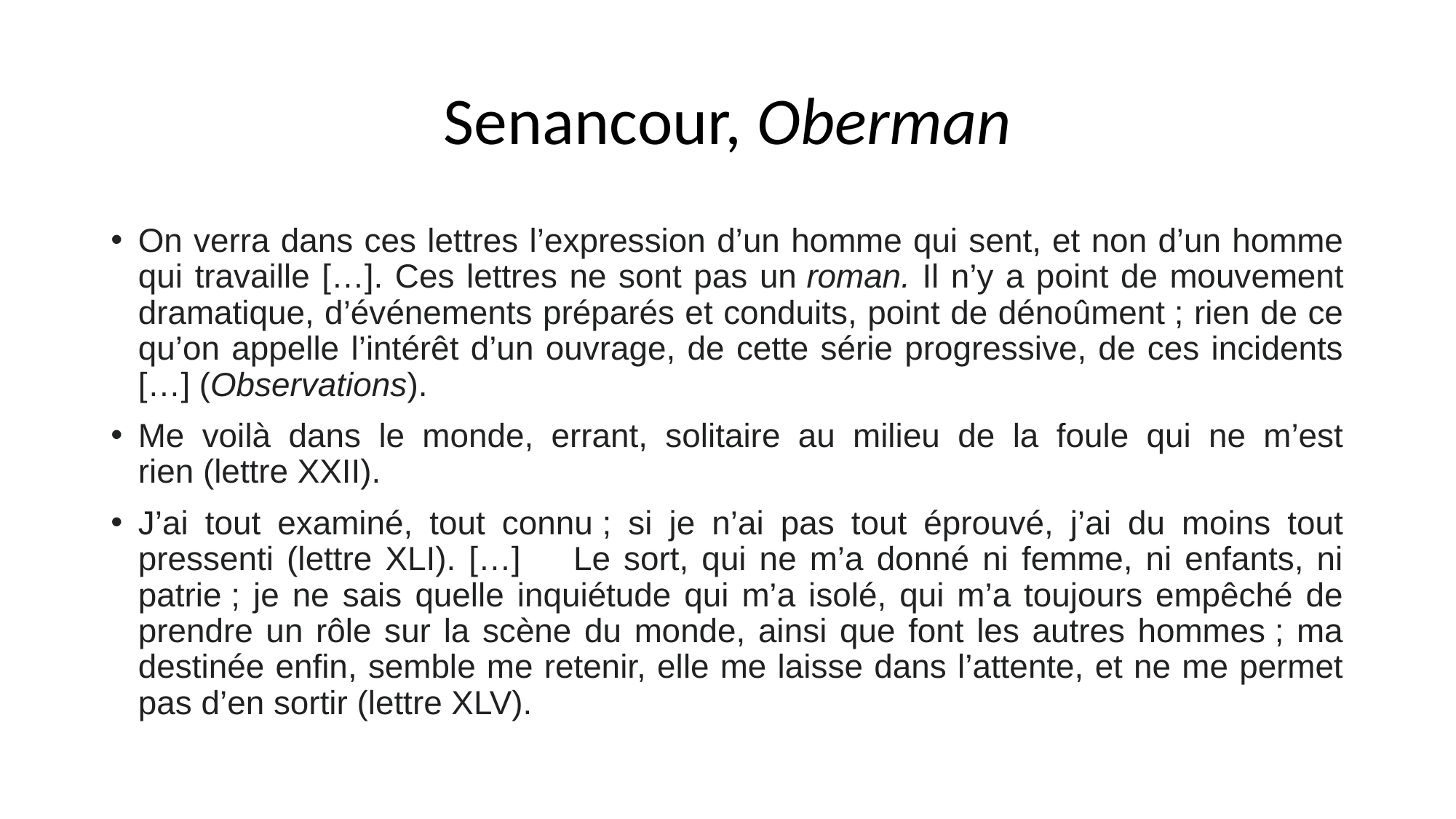

# Senancour, Oberman
On verra dans ces lettres l’expression d’un homme qui sent, et non d’un homme qui travaille […]. Ces lettres ne sont pas un roman. Il n’y a point de mouvement dramatique, d’événements préparés et conduits, point de dénoûment ; rien de ce qu’on appelle l’intérêt d’un ouvrage, de cette série progressive, de ces incidents […] (Observations).
Me voilà dans le monde, errant, solitaire au milieu de la foule qui ne m’est rien (lettre XXII).
J’ai tout examiné, tout connu ; si je n’ai pas tout éprouvé, j’ai du moins tout pressenti (lettre XLI). […]    Le sort, qui ne m’a donné ni femme, ni enfants, ni patrie ; je ne sais quelle inquiétude qui m’a isolé, qui m’a toujours empêché de prendre un rôle sur la scène du monde, ainsi que font les autres hommes ; ma destinée enfin, semble me retenir, elle me laisse dans l’attente, et ne me permet pas d’en sortir (lettre XLV).